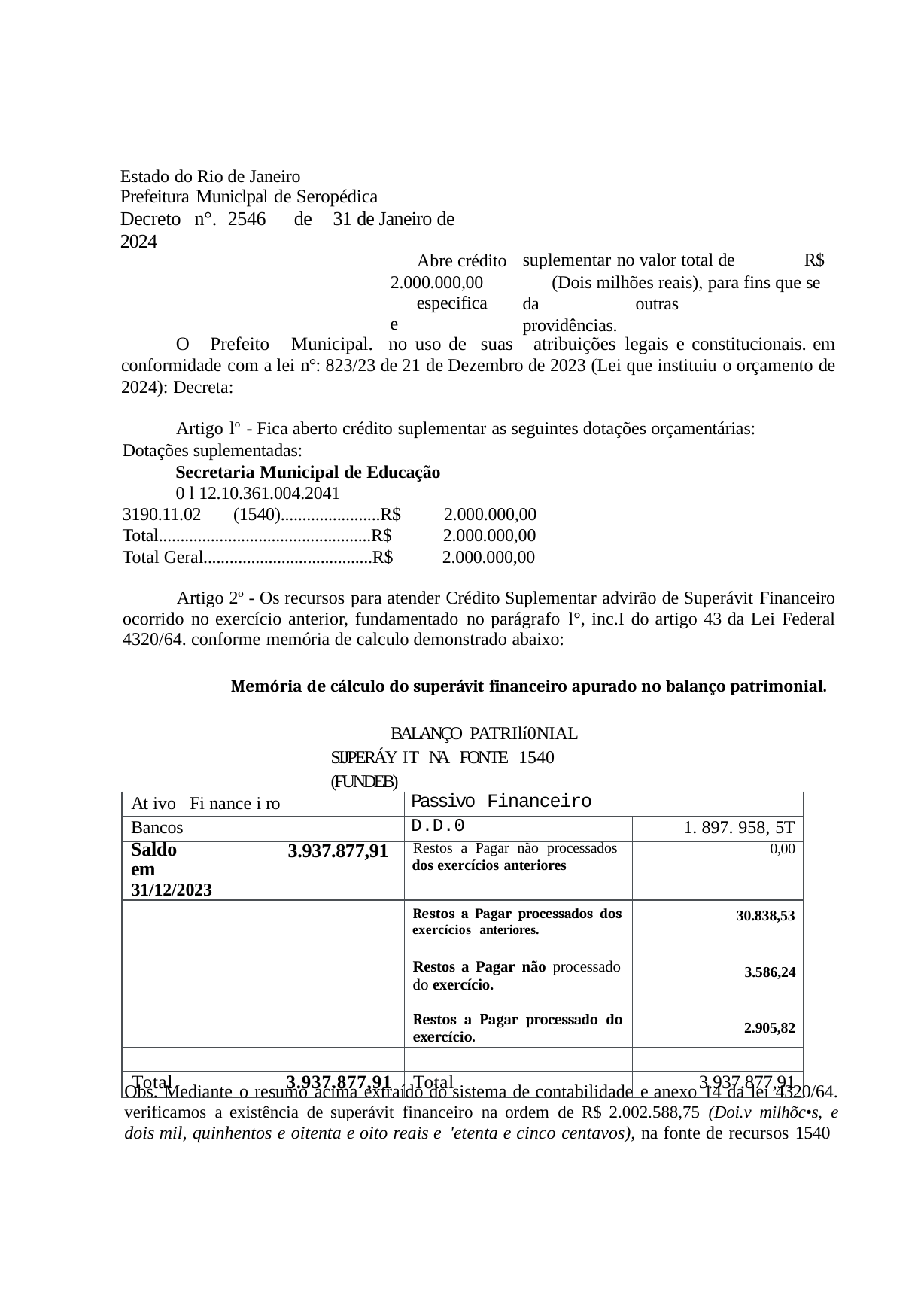

Estado do Rio de Janeiro
Prefeitura Municlpal de Seropédica
Decreto	n°. 2546	de	31 de Janeiro de 2024
Abre crédito 2.000.000,00
especifica	e
suplementar no valor total de	R$
(Dois milhões reais), para fins que se da	outras	providências.
O  Prefeito  Municipal.  no uso de  suas  atribuições legais e constitucionais. em conformidade com a lei n°: 823/23 de 21 de Dezembro de 2023 (Lei que instituiu o orçamento de 2024): Decreta:
Artigo lº - Fica aberto crédito suplementar as seguintes dotações orçamentárias: Dotações suplementadas:
Secretaria Municipal de Educação
0 l 12.10.361.004.2041
3190.11.02	(1540).......................R$
2.000.000,00
2.000.000,00
2.000.000,00
Total.................................................R$
Total Geral.......................................R$
Artigo 2º - Os recursos para atender Crédito Suplementar advirão de Superávit Financeiro ocorrido no exercício anterior, fundamentado no parágrafo l°, inc.I do artigo 43 da Lei Federal 4320/64. conforme memória de calculo demonstrado abaixo:

Memória de cálculo do superávit financeiro apurado no balanço patrimonial.

BALANÇO PATRIlí0NIAL SIJPERÁY IT NA FONTE 1540 (FUNDEB)
| At ivo Fi nance i ro |  | Passivo Financeiro |  |
| --- | --- | --- | --- |
| Bancos |  | D.D.0 | 1. 897. 958, 5T |
| Saldo em 31/12/2023 | 3.937.877,91 | Restos a Pagar não processados dos exercícios anteriores | 0,00 |
|  |  | Restos a Pagar processados dos exercícios anteriores. | 30.838,53 |
|  |  | Restos a Pagar não processado do exercício. | 3.586,24 |
|  |  | Restos a Pagar processado do exercício. | 2.905,82 |
|  |  |  |  |
| Total | 3.937.877,91 | Total | 3.937.877,91 |
Obs. Mediante o resumo acima extraído do sistema de contabilidade e anexo 14 da lei 4320/64. verificamos a existência de superávit financeiro na ordem de R$ 2.002.588,75 (Doi.v milhõc•s, e dois mil, quinhentos e oitenta e oito reais e 'etenta e cinco centavos), na fonte de recursos 1540